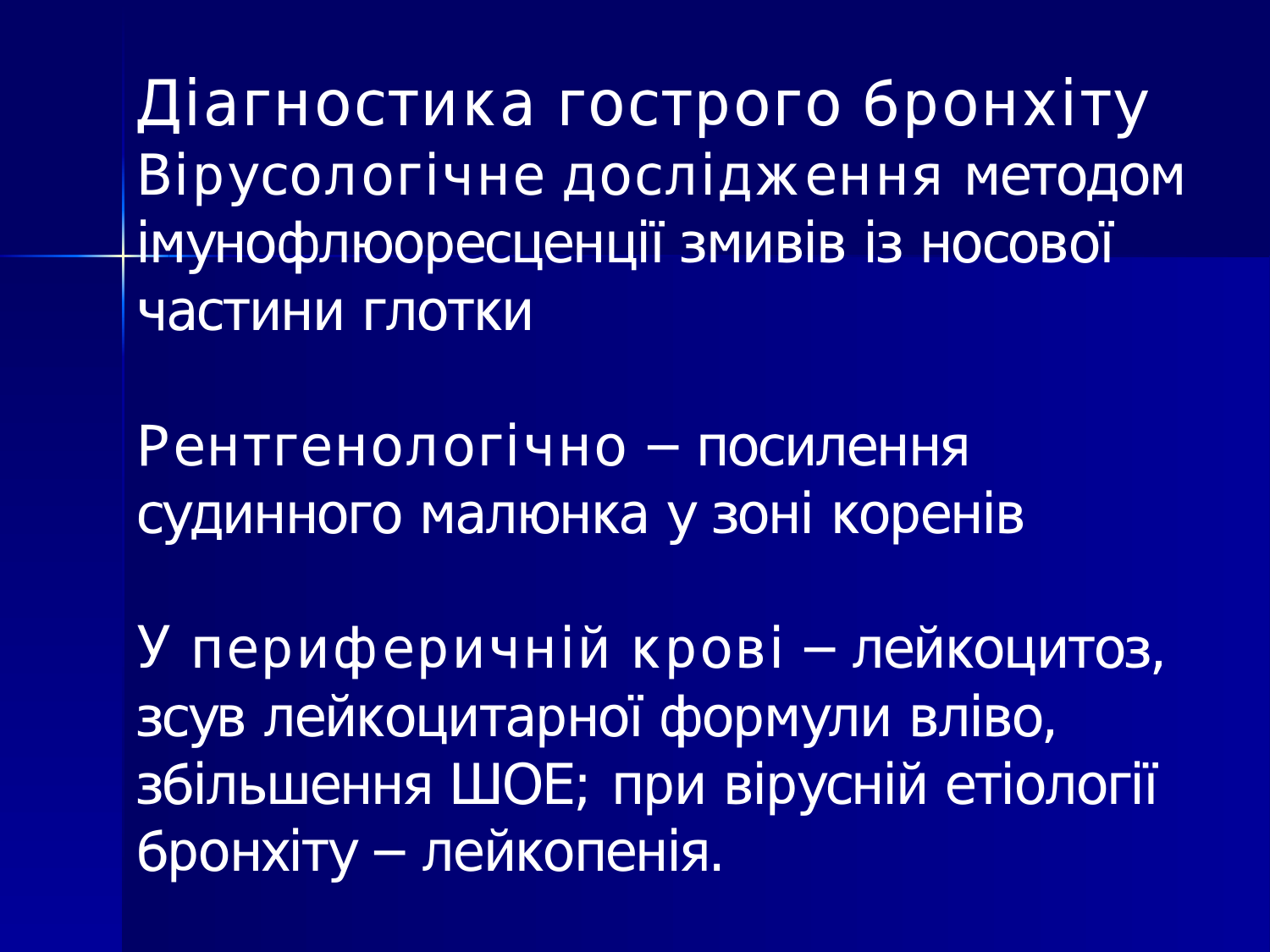

Діагностика гострого бронхіту
Вірусологічне дослідження методом імунофлюоресценції змивів із носової частини глотки

Рентгенологічно – посилення судинного малюнка у зоні коренів

У периферичній крові – лейкоцитоз, зсув лейкоцитарної формули вліво, збільшення ШОЕ; при вірусній етіології бронхіту – лейкопенія.